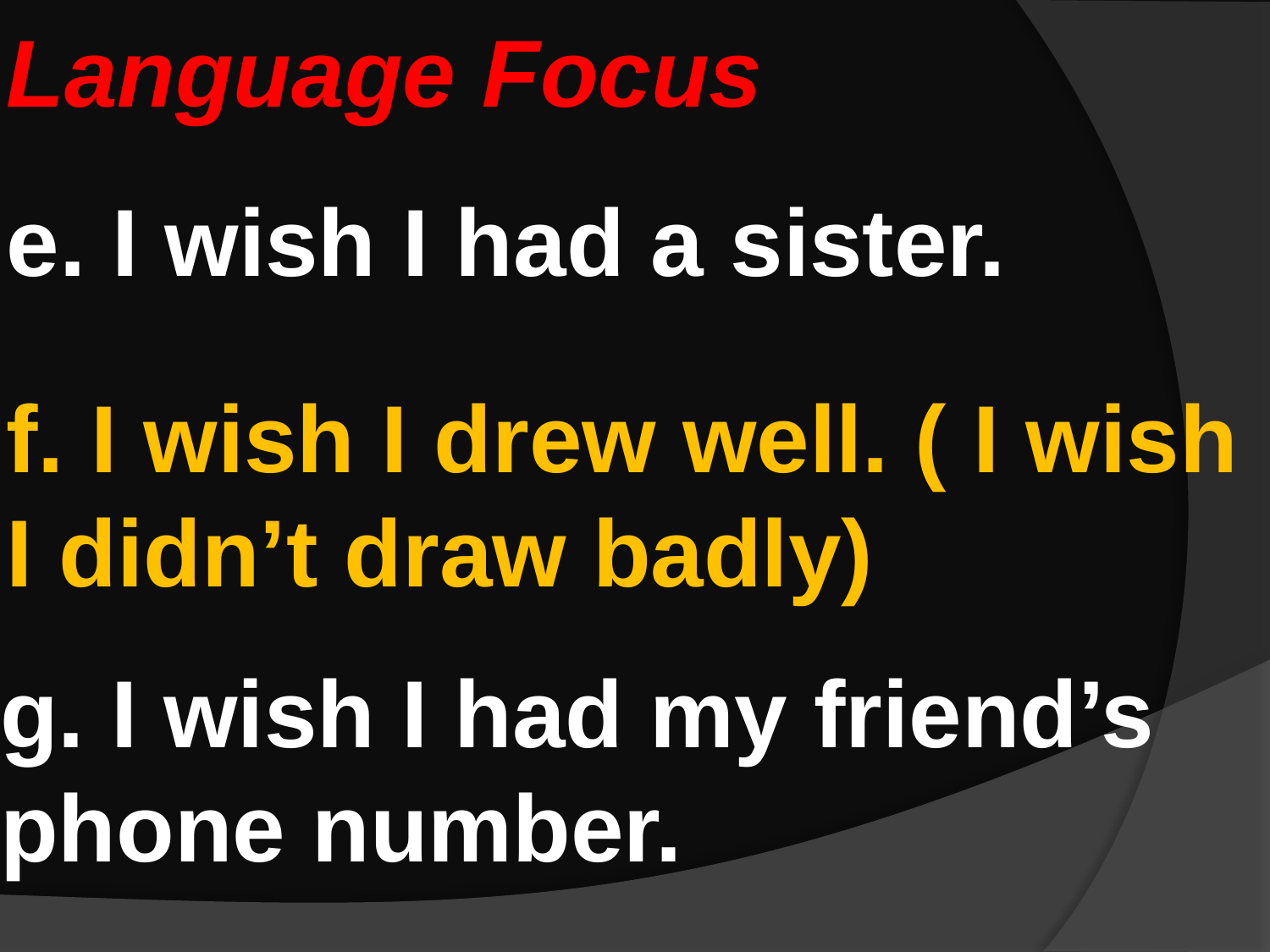

# Language Focus
e. I wish I had a sister.
f. I wish I drew well. ( I wish I didn’t draw badly)
g. I wish I had my friend’s phone number.